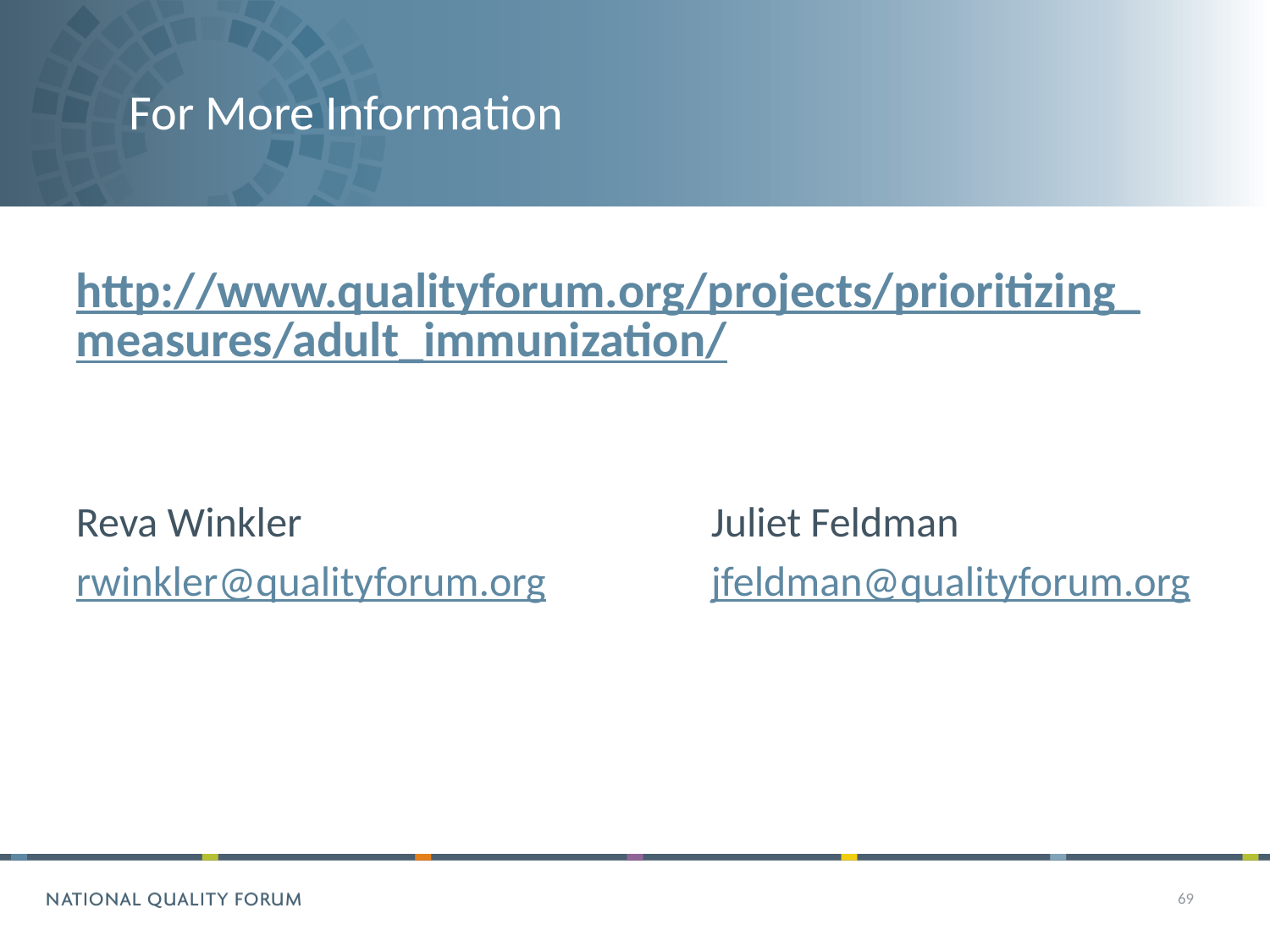

# For More Information
http://www.qualityforum.org/projects/prioritizing_measures/adult_immunization/

Reva Winkler				Juliet Feldman
rwinkler@qualityforum.org		jfeldman@qualityforum.org

69